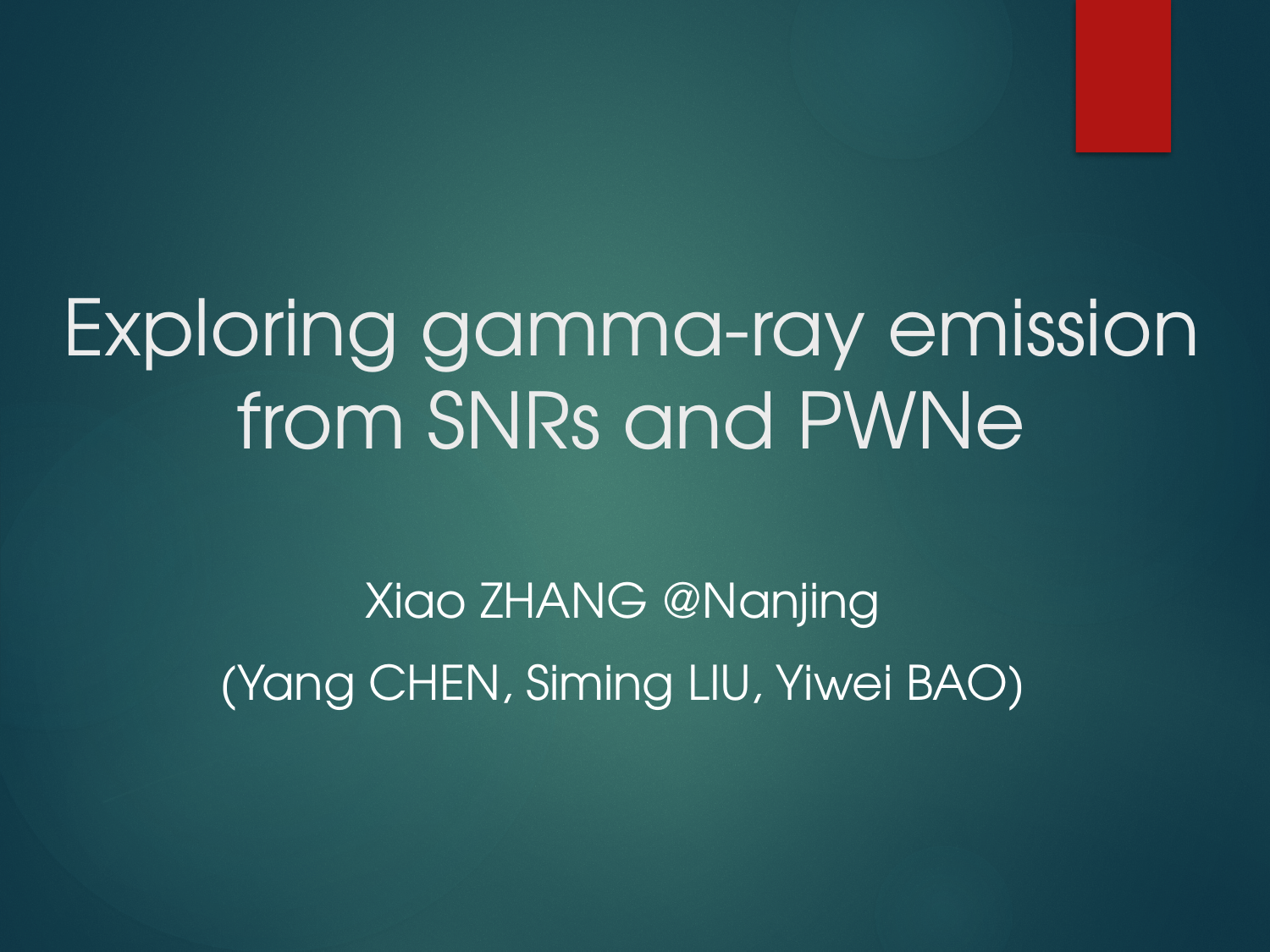

# Exploring gamma-ray emission from SNRs and PWNe
Xiao ZHANG @Nanjing

(Yang CHEN, Siming LIU, Yiwei BAO)